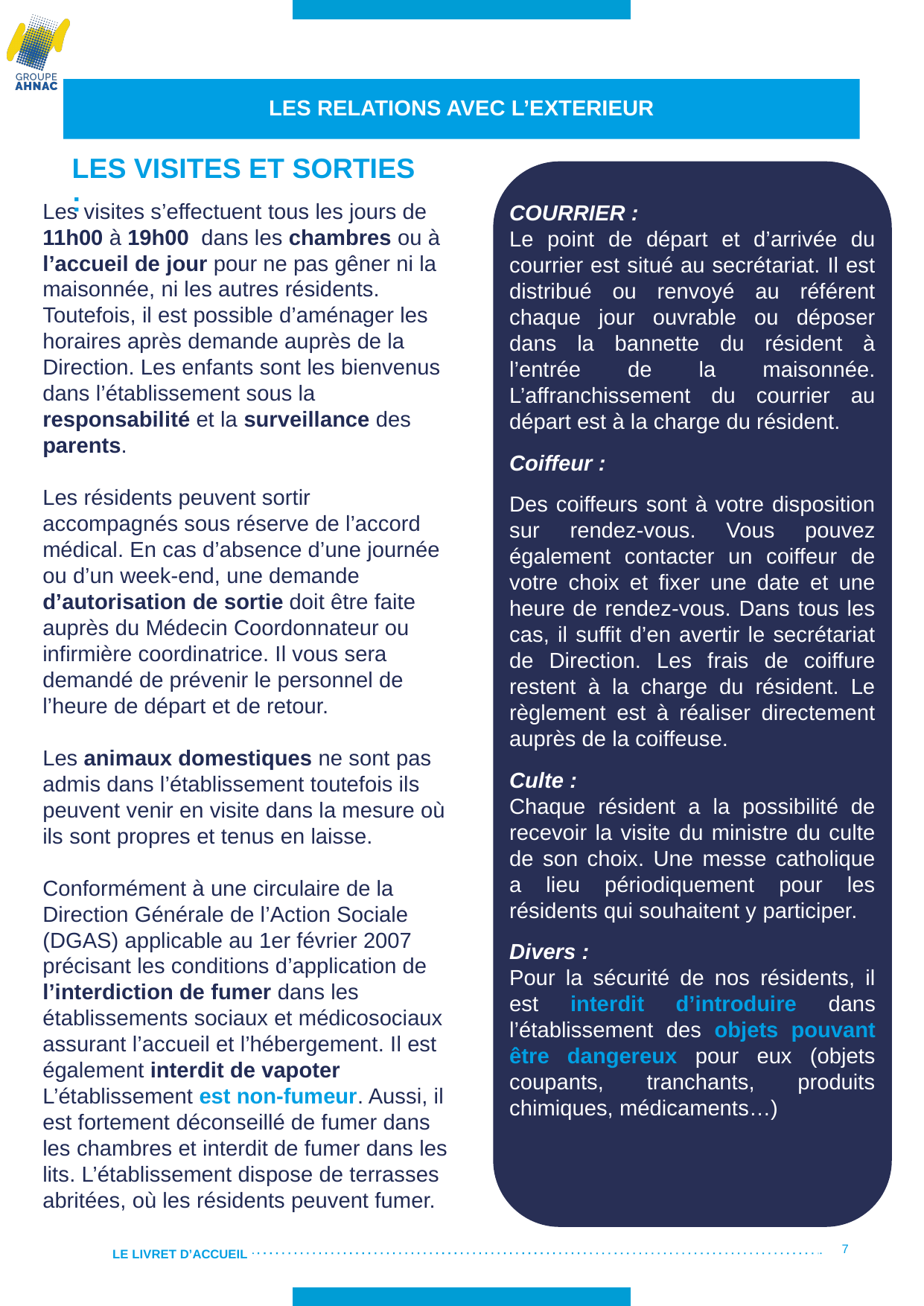

# LES RELATIONS AVEC L’EXTERIEUR
Les visites et sorties :

Les visites s’effectuent tous les jours de 11h00 à 19h00  dans les chambres ou à l’accueil de jour pour ne pas gêner ni la maisonnée, ni les autres résidents. Toutefois, il est possible d’aménager les horaires après demande auprès de la Direction. Les enfants sont les bienvenus dans l’établissement sous la responsabilité et la surveillance des parents.

Les résidents peuvent sortir accompagnés sous réserve de l’accord médical. En cas d’absence d’une journée ou d’un week-end, une demande d’autorisation de sortie doit être faite auprès du Médecin Coordonnateur ou infirmière coordinatrice. Il vous sera demandé de prévenir le personnel de l’heure de départ et de retour.

Les animaux domestiques ne sont pas admis dans l’établissement toutefois ils peuvent venir en visite dans la mesure où ils sont propres et tenus en laisse.

Conformément à une circulaire de la Direction Générale de l’Action Sociale (DGAS) applicable au 1er février 2007 précisant les conditions d’application de l’interdiction de fumer dans les établissements sociaux et médicosociaux assurant l’accueil et l’hébergement. Il est également interdit de vapoter L’établissement est non-fumeur. Aussi, il est fortement déconseillé de fumer dans les chambres et interdit de fumer dans les lits. L’établissement dispose de terrasses abritées, où les résidents peuvent fumer.

COURRIER :
Le point de départ et d’arrivée du courrier est situé au secrétariat. Il est distribué ou renvoyé au référent chaque jour ouvrable ou déposer dans la bannette du résident à l’entrée de la maisonnée. L’affranchissement du courrier au départ est à la charge du résident.
Coiffeur :
Des coiffeurs sont à votre disposition sur rendez-vous. Vous pouvez également contacter un coiffeur de votre choix et fixer une date et une heure de rendez-vous. Dans tous les cas, il suffit d’en avertir le secrétariat de Direction. Les frais de coiffure restent à la charge du résident. Le règlement est à réaliser directement auprès de la coiffeuse.
Culte :
Chaque résident a la possibilité de recevoir la visite du ministre du culte de son choix. Une messe catholique a lieu périodiquement pour les résidents qui souhaitent y participer.
Divers :
Pour la sécurité de nos résidents, il est interdit d’introduire dans l’établissement des objets pouvant être dangereux pour eux (objets coupants, tranchants, produits chimiques, médicaments…)